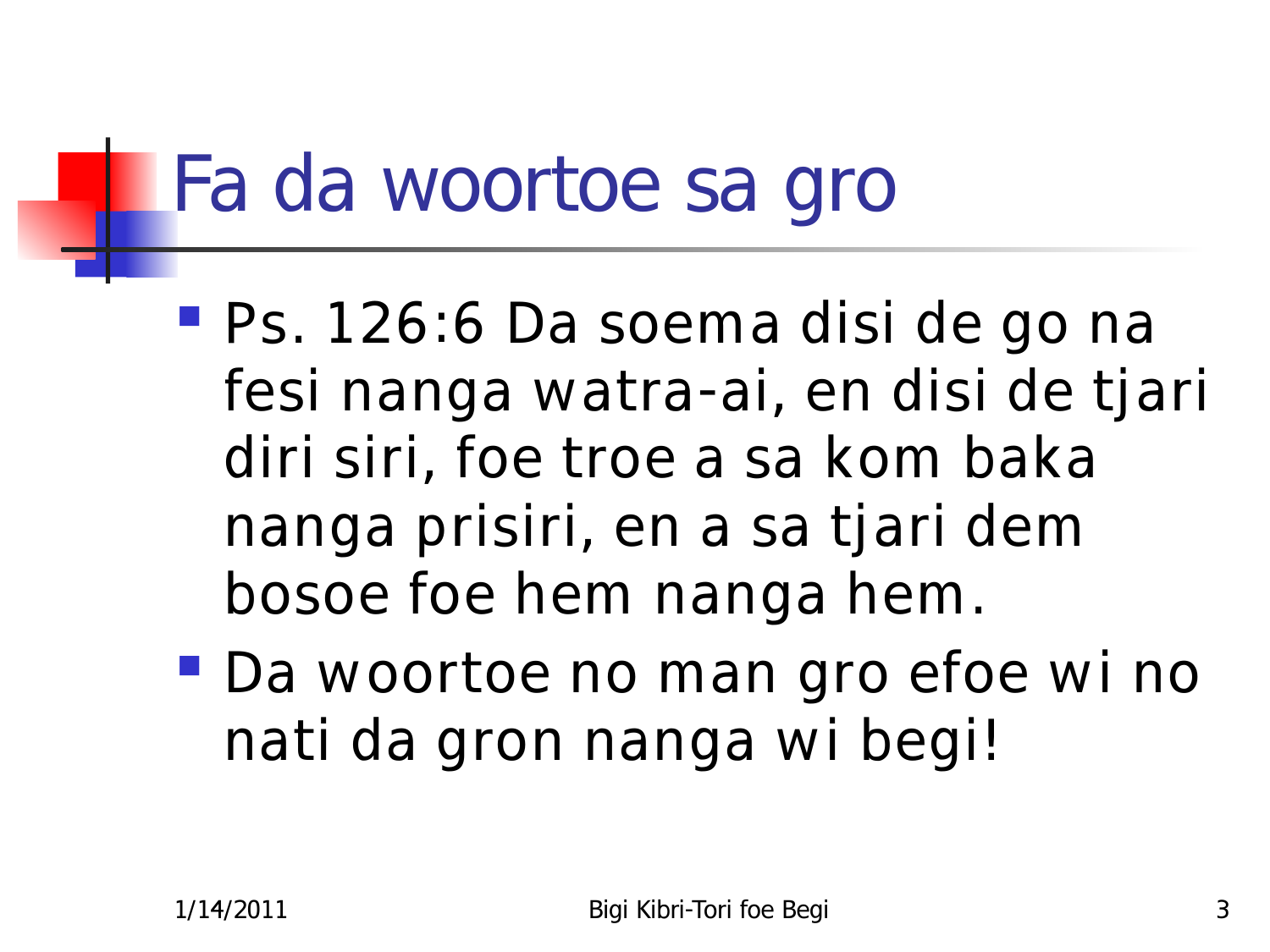

# Fa da woortoe sa gro
Ps. 126:6 Da soema disi de go na fesi nanga watra-ai, en disi de tjari diri siri, foe troe a sa kom baka nanga prisiri, en a sa tjari dem bosoe foe hem nanga hem.
Da woortoe no man gro efoe wi no nati da gron nanga wi begi!
1/14/2011
Bigi Kibri-Tori foe Begi
3